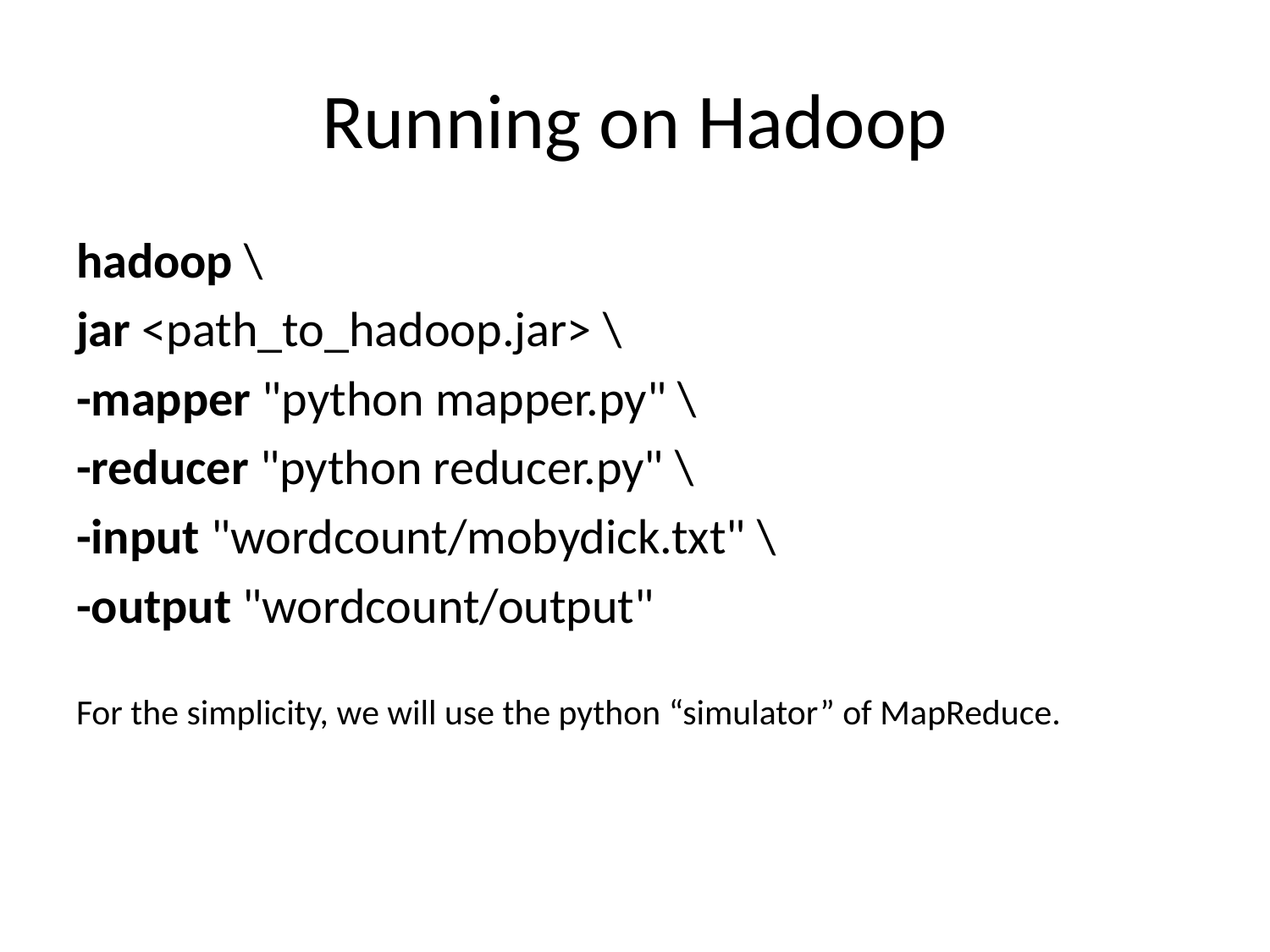

# Running on Hadoop
hadoop \
jar <path_to_hadoop.jar> \
-mapper "python mapper.py" \
-reducer "python reducer.py" \
-input "wordcount/mobydick.txt" \
-output "wordcount/output"

For the simplicity, we will use the python “simulator” of MapReduce.